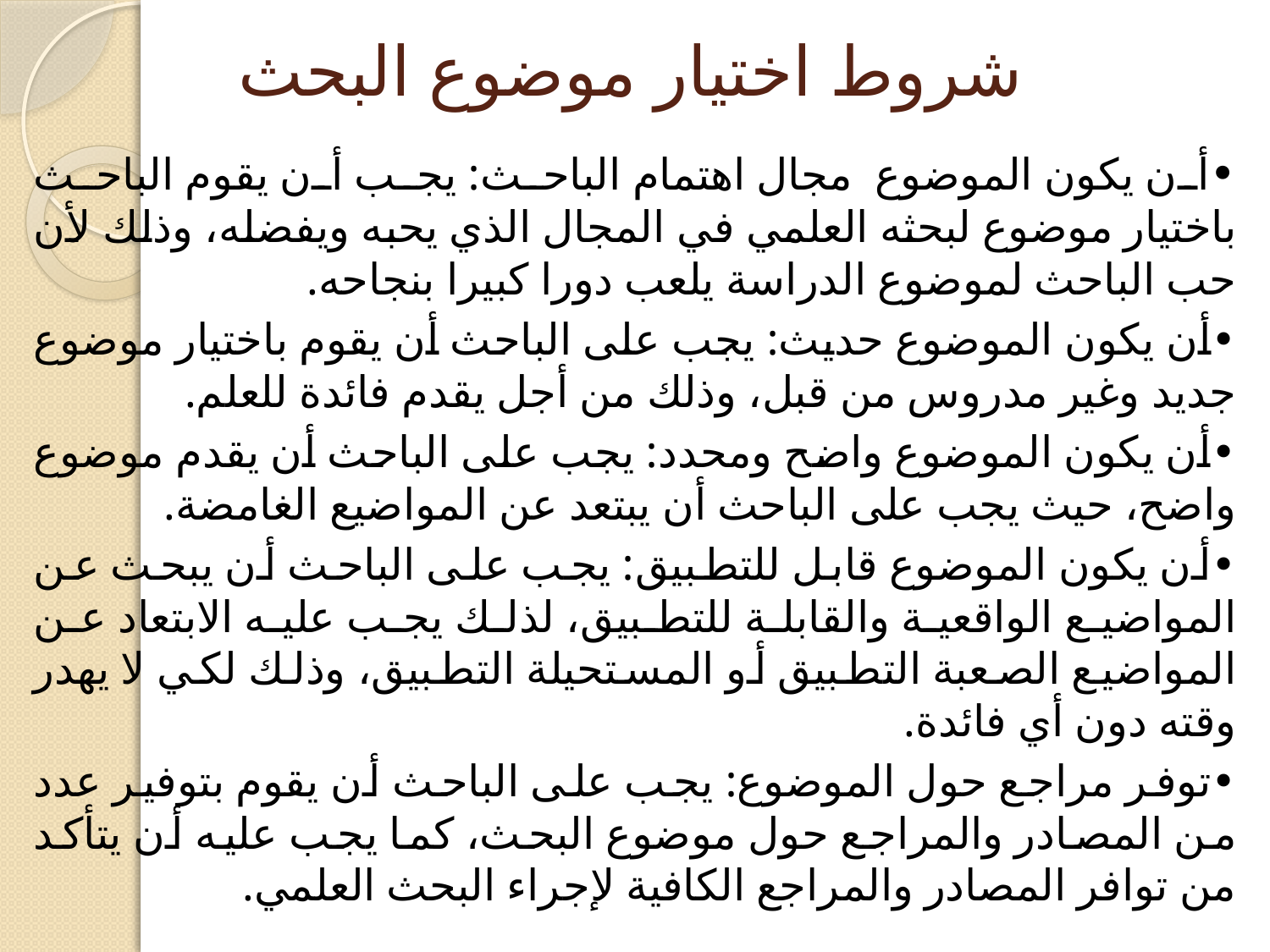

# شروط اختيار موضوع البحث
•أن يكون الموضوع  مجال اهتمام الباحث: يجب أن يقوم الباحث باختيار موضوع لبحثه العلمي في المجال الذي يحبه ويفضله، وذلك لأن حب الباحث لموضوع الدراسة يلعب دورا كبيرا بنجاحه.
•أن يكون الموضوع حديث: يجب على الباحث أن يقوم باختيار موضوع جديد وغير مدروس من قبل، وذلك من أجل يقدم فائدة للعلم.
•أن يكون الموضوع واضح ومحدد: يجب على الباحث أن يقدم موضوع واضح، حيث يجب على الباحث أن يبتعد عن المواضيع الغامضة.
•أن يكون الموضوع قابل للتطبيق: يجب على الباحث أن يبحث عن المواضيع الواقعية والقابلة للتطبيق، لذلك يجب عليه الابتعاد عن المواضيع الصعبة التطبيق أو المستحيلة التطبيق، وذلك لكي لا يهدر وقته دون أي فائدة.
•توفر مراجع حول الموضوع: يجب على الباحث أن يقوم بتوفير عدد من المصادر والمراجع حول موضوع البحث، كما يجب عليه أن يتأكد من توافر المصادر والمراجع الكافية لإجراء البحث العلمي.